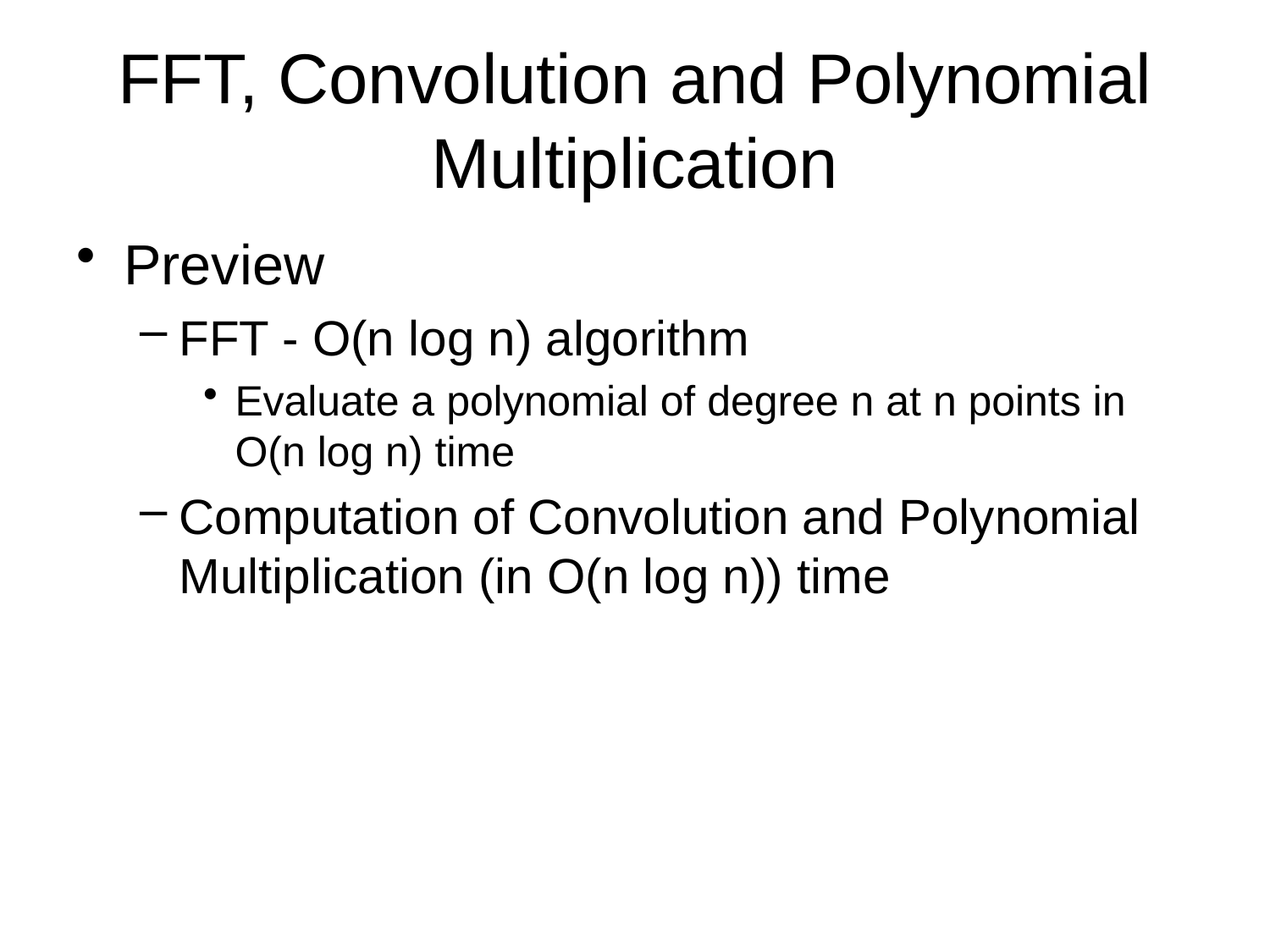

# FFT, Convolution and Polynomial Multiplication
Preview
FFT - O(n log n) algorithm
Evaluate a polynomial of degree n at n points in O(n log n) time
Computation of Convolution and Polynomial Multiplication (in O(n log n)) time